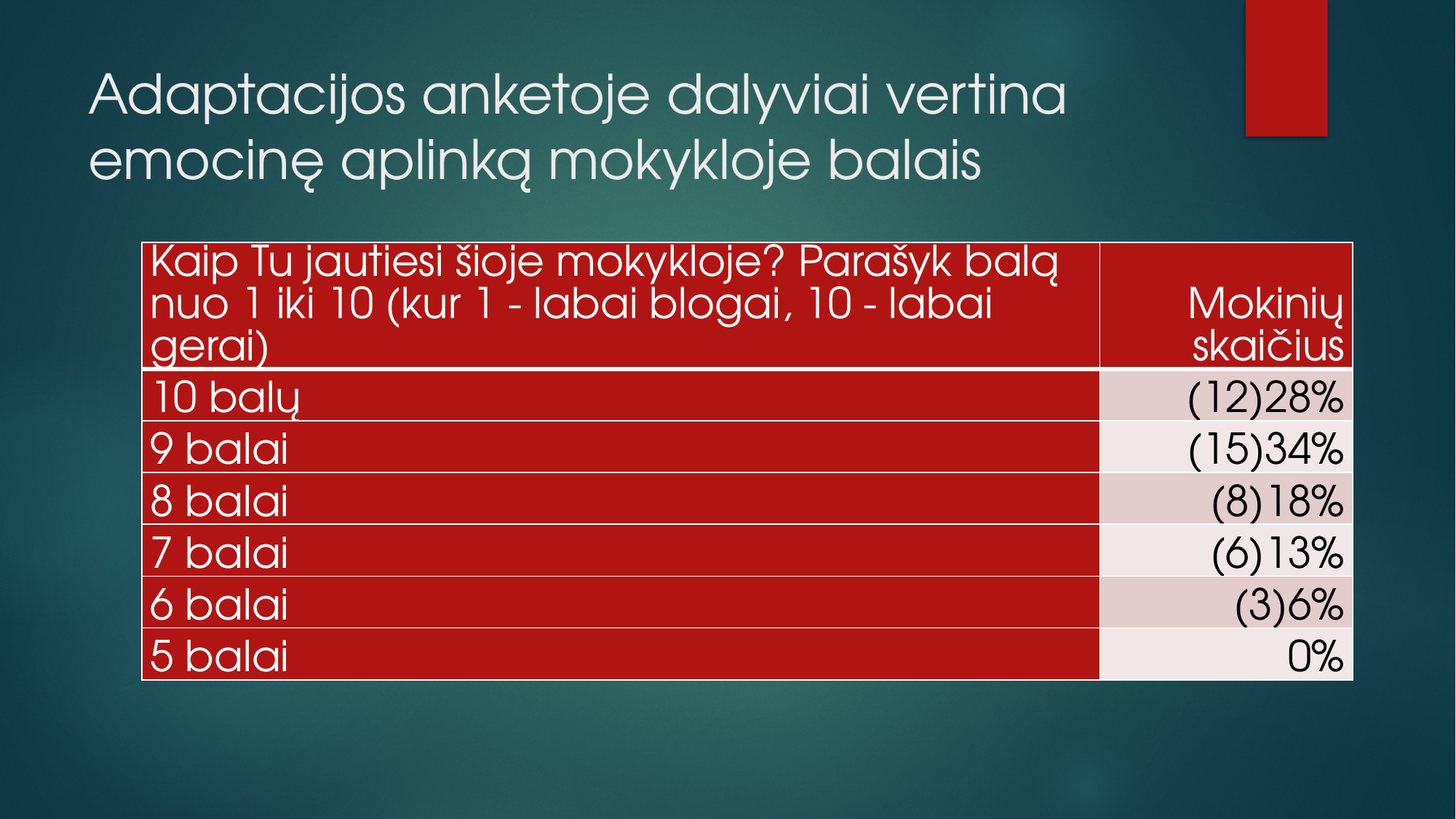

# Adaptacijos anketoje dalyviai vertina emocinę aplinką mokykloje balais
| Kaip Tu jautiesi šioje mokykloje? Parašyk balą nuo 1 iki 10 (kur 1 - labai blogai, 10 - labai gerai) | Mokinių skaičius |
| --- | --- |
| 10 balų | (12)28% |
| 9 balai | (15)34% |
| 8 balai | (8)18% |
| 7 balai | (6)13% |
| 6 balai | (3)6% |
| 5 balai | 0% |